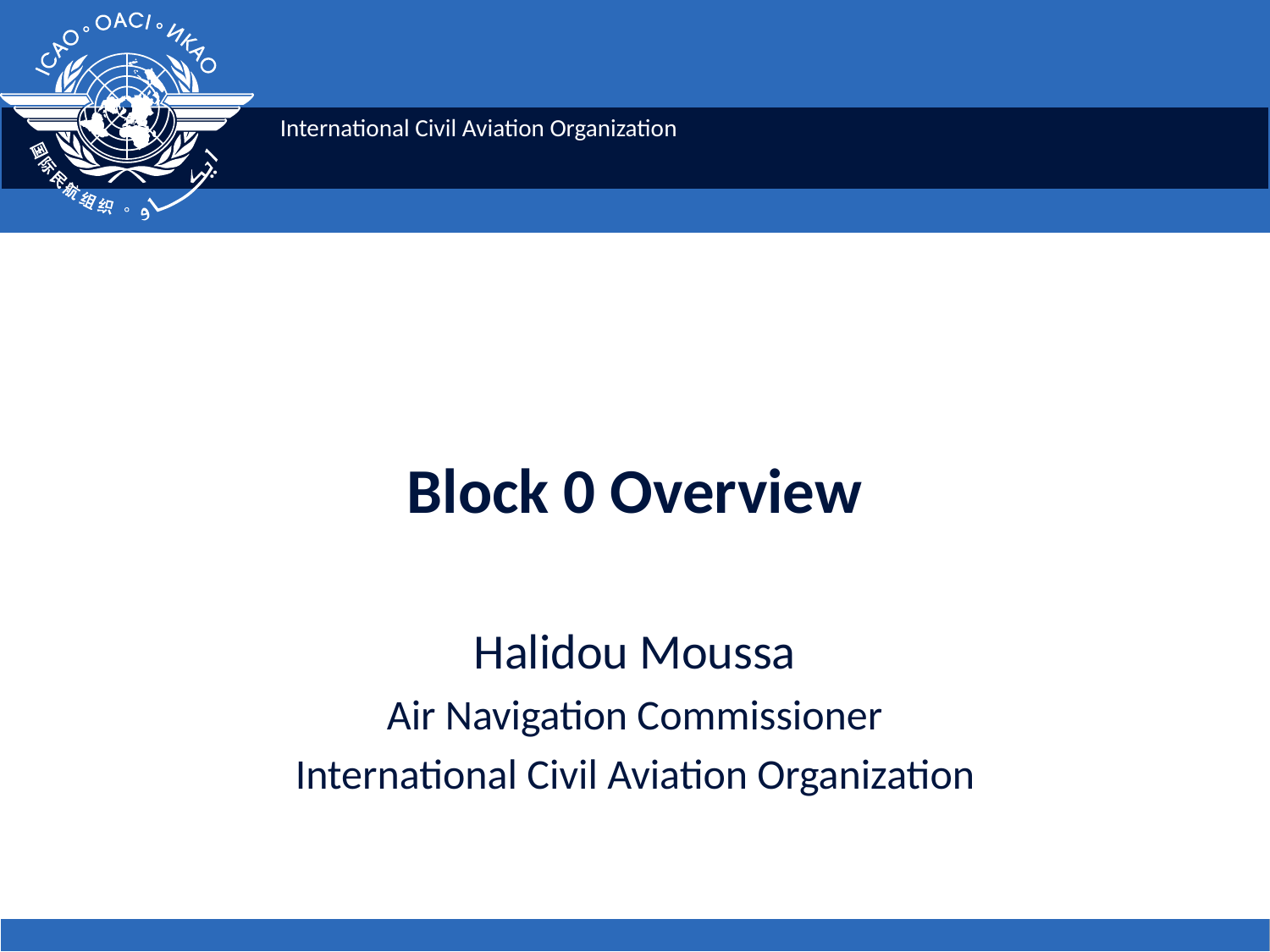

# Block 0 Overview
Halidou Moussa
Air Navigation Commissioner
International Civil Aviation Organization